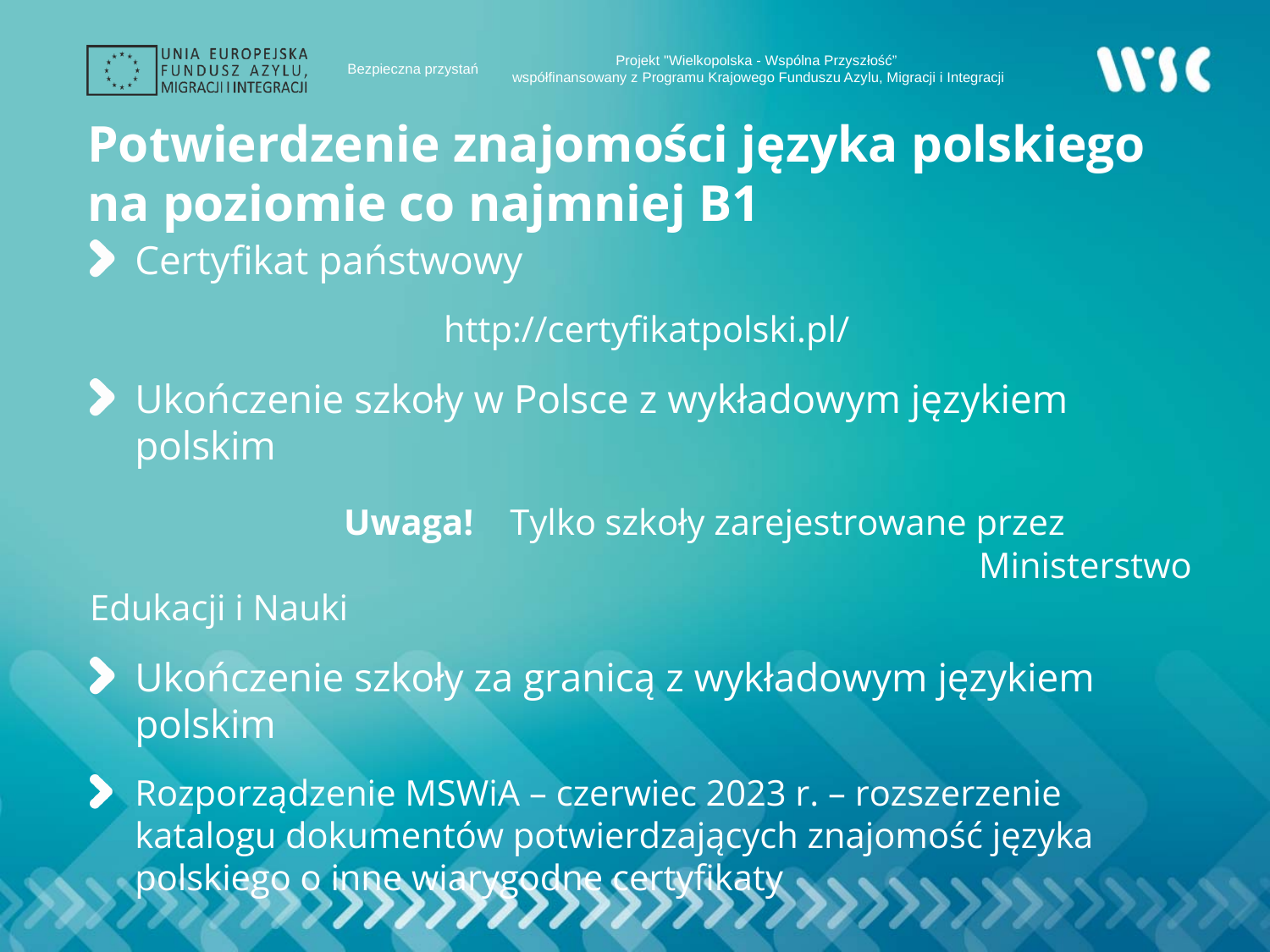

# Potwierdzenie znajomości języka polskiego na poziomie co najmniej B1
Certyfikat państwowy
http://certyfikatpolski.pl/
Ukończenie szkoły w Polsce z wykładowym językiem polskim
		Uwaga!    Tylko szkoły zarejestrowane przez 								Ministerstwo Edukacji i Nauki
Ukończenie szkoły za granicą z wykładowym językiem polskim
Rozporządzenie MSWiA – czerwiec 2023 r. – rozszerzenie katalogu dokumentów potwierdzających znajomość języka polskiego o inne wiarygodne certyfikaty